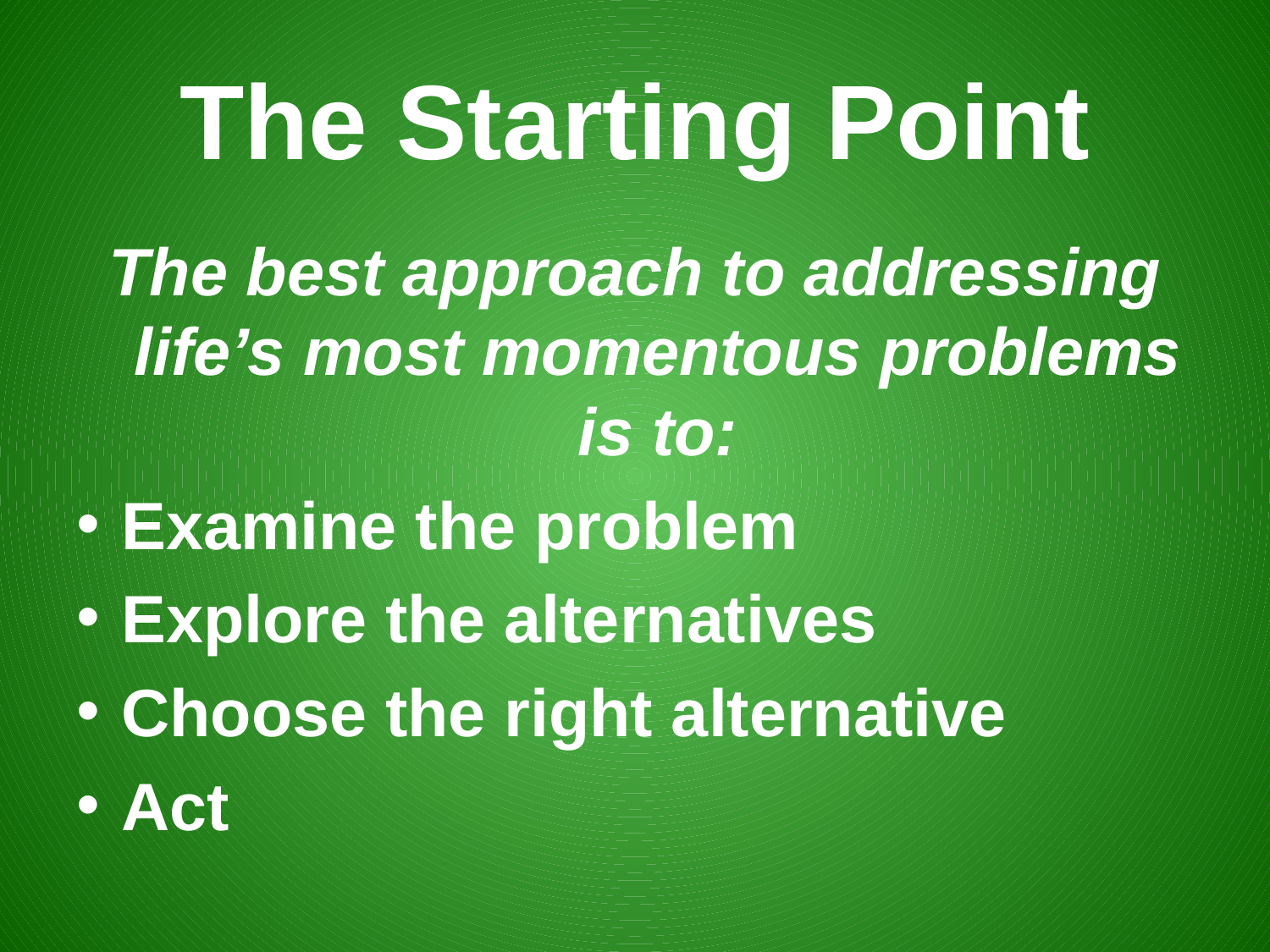

# The Starting Point
The best approach to addressing life’s most momentous problems is to:
Examine the problem
Explore the alternatives
Choose the right alternative
Act